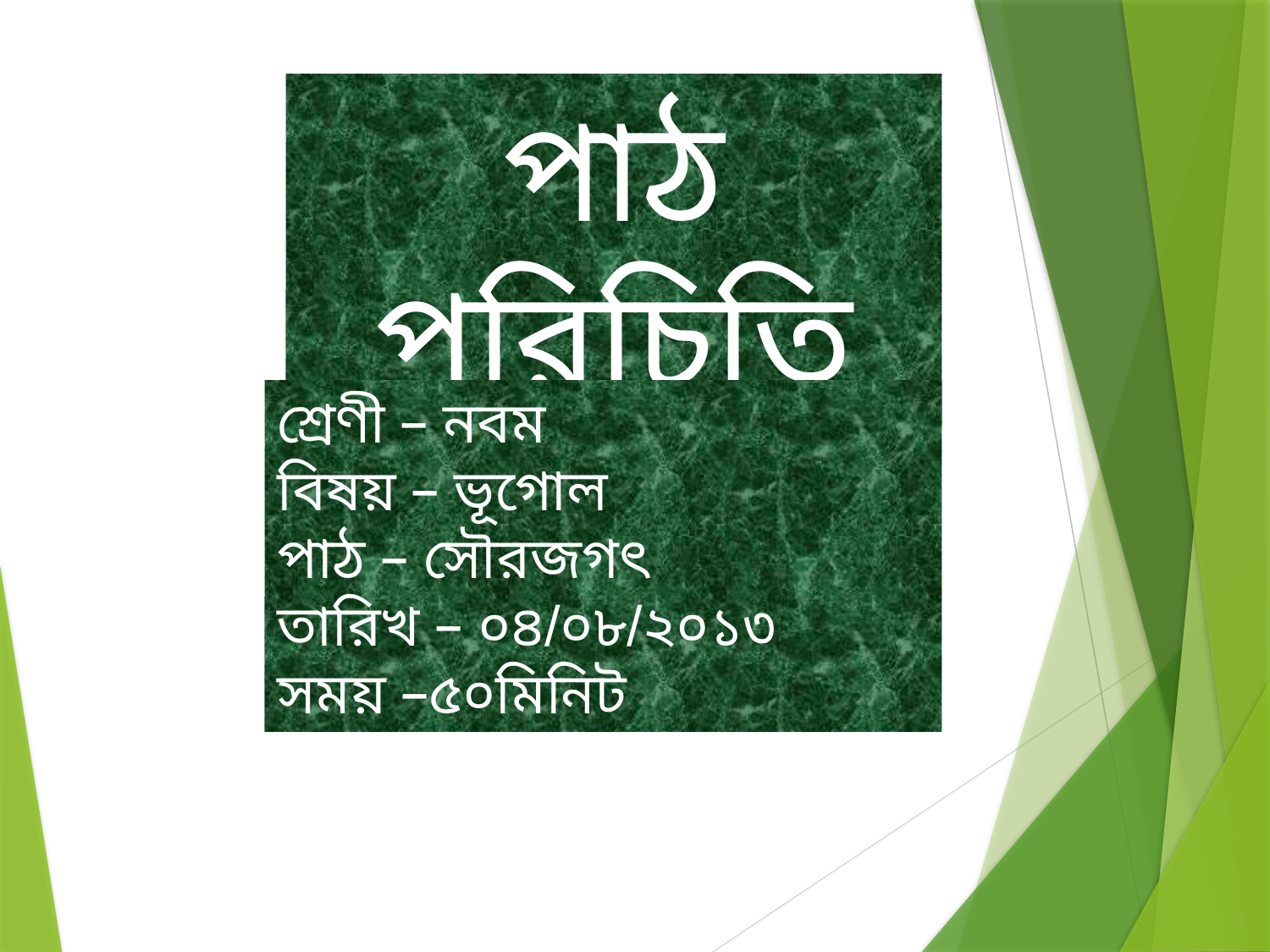

পাঠ পরিচিতি
শ্রেণী – নবম
বিষয় – ভূগোল
পাঠ – সৌরজগৎ
তারিখ – ০৪/০৮/২০১৩
সময় –৫০মিনিট